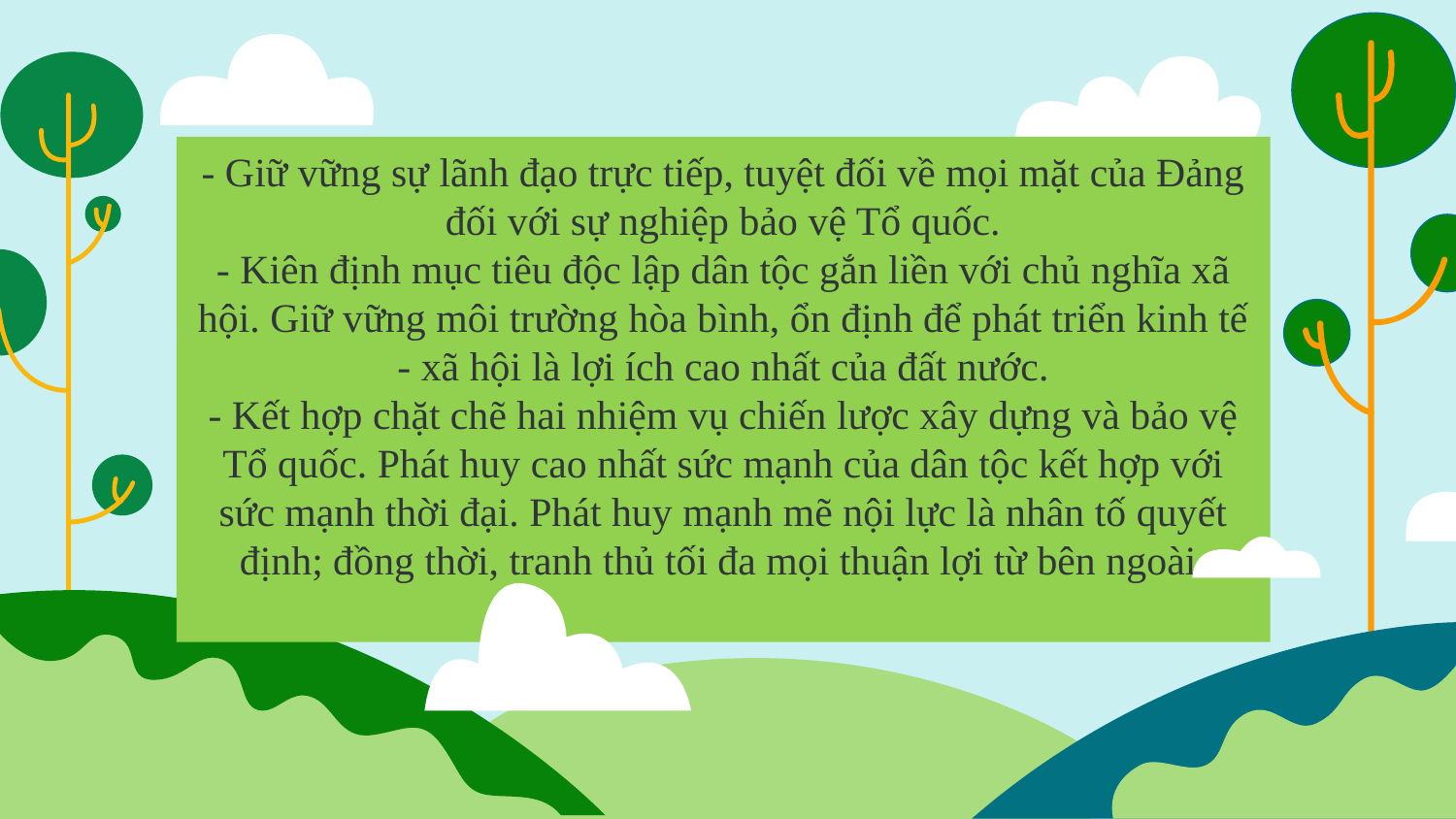

# - Giữ vững sự lãnh đạo trực tiếp, tuyệt đối về mọi mặt của Đảng đối với sự nghiệp bảo vệ Tổ quốc. - Kiên định mục tiêu độc lập dân tộc gắn liền với chủ nghĩa xã hội. Giữ vững môi trường hòa bình, ổn định để phát triển kinh tế - xã hội là lợi ích cao nhất của đất nước. - Kết hợp chặt chẽ hai nhiệm vụ chiến lược xây dựng và bảo vệ Tổ quốc. Phát huy cao nhất sức mạnh của dân tộc kết hợp với sức mạnh thời đại. Phát huy mạnh mẽ nội lực là nhân tố quyết định; đồng thời, tranh thủ tối đa mọi thuận lợi từ bên ngoài.